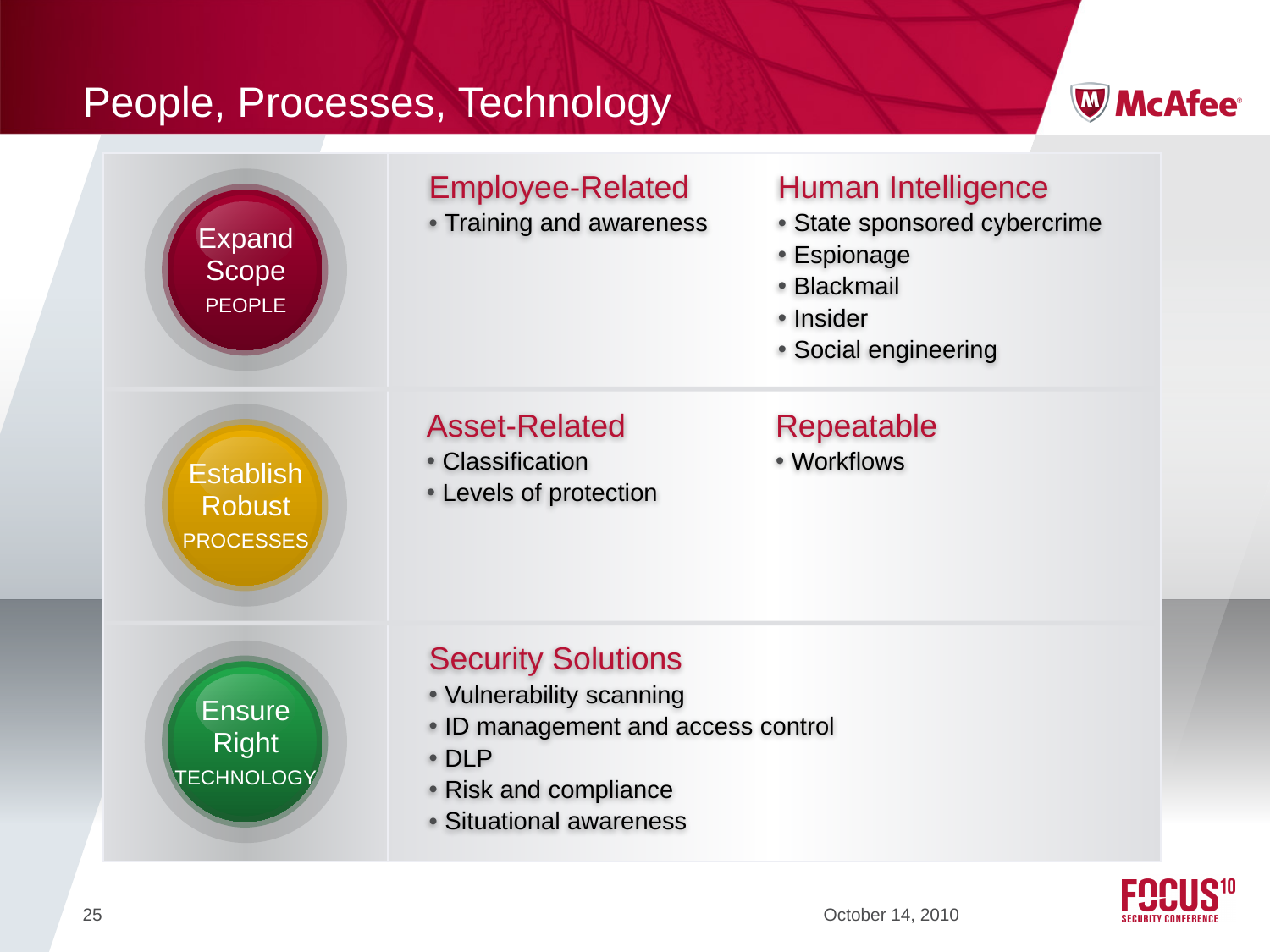

# People, Processes, Technology

Employee-Related
Training and awareness
Human Intelligence
State sponsored cybercrime
Espionage
Blackmail
Insider
Social engineering

Expand
Scope
PEOPLE
Asset-Related
Classification
Levels of protection
Repeatable
Workflows

Establish
Robust
PROCESSES
Security Solutions
Vulnerability scanning
ID management and access control
DLP
Risk and compliance
Situational awareness

Ensure
Right
TECHNOLOGY
25
October 14, 2010